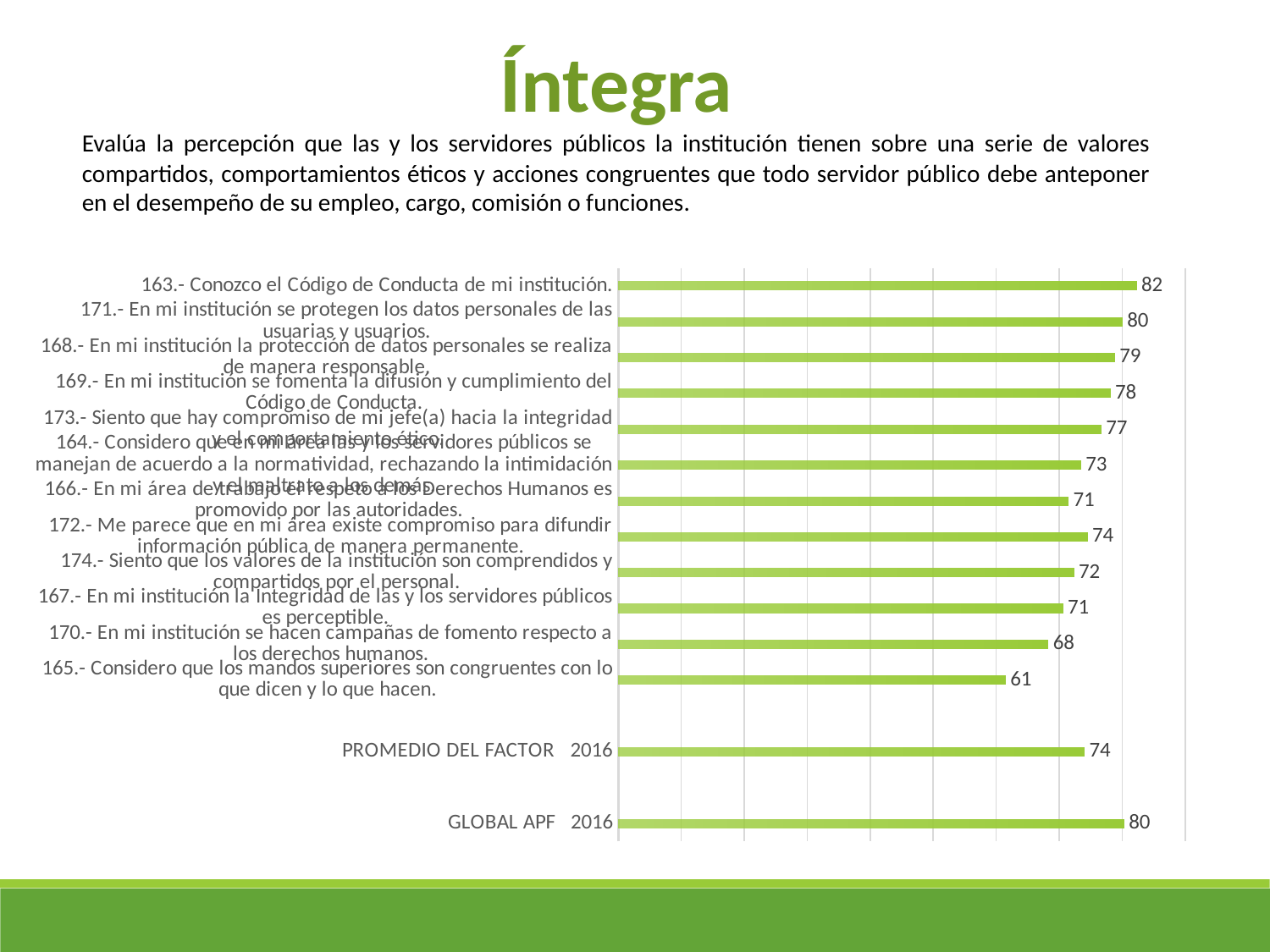

Íntegra
Evalúa la percepción que las y los servidores públicos la institución tienen sobre una serie de valores compartidos, comportamientos éticos y acciones congruentes que todo servidor público debe anteponer en el desempeño de su empleo, cargo, comisión o funciones.

### Chart

| Category |  |
|---|---|
| 163.- Conozco el Código de Conducta de mi institución. | 82.27 |
| 171.- En mi institución se protegen los datos personales de las usuarias y usuarios. | 80.0 |
| 168.- En mi institución la protección de datos personales se realiza de manera responsable. | 78.79 |
| 169.- En mi institución se fomenta la difusión y cumplimiento del Código de Conducta. | 78.09 |
| 173.- Siento que hay compromiso de mi jefe(a) hacia la integridad y el comportamiento ético. | 76.66 |
| 164.- Considero que en mi área las y los servidores públicos se manejan de acuerdo a la normatividad, rechazando la intimidación y el maltrato a los demás. | 73.41 |
| 166.- En mi área de trabajo el respeto a los Derechos Humanos es promovido por las autoridades. | 71.44 |
| 172.- Me parece que en mi área existe compromiso para difundir información pública de manera permanente. | 74.47 |
| 174.- Siento que los valores de la institución son comprendidos y compartidos por el personal. | 72.32 |
| 167.- En mi institución la Integridad de las y los servidores públicos es perceptible. | 70.55 |
| 170.- En mi institución se hacen campañas de fomento respecto a los derechos humanos. | 68.22 |
| 165.- Considero que los mandos superiores son congruentes con lo que dicen y lo que hacen. | 61.45 |
|  | None |
| PROMEDIO DEL FACTOR   2016 | 73.99 |
|  | None |
| GLOBAL APF   2016 | 80.26 |